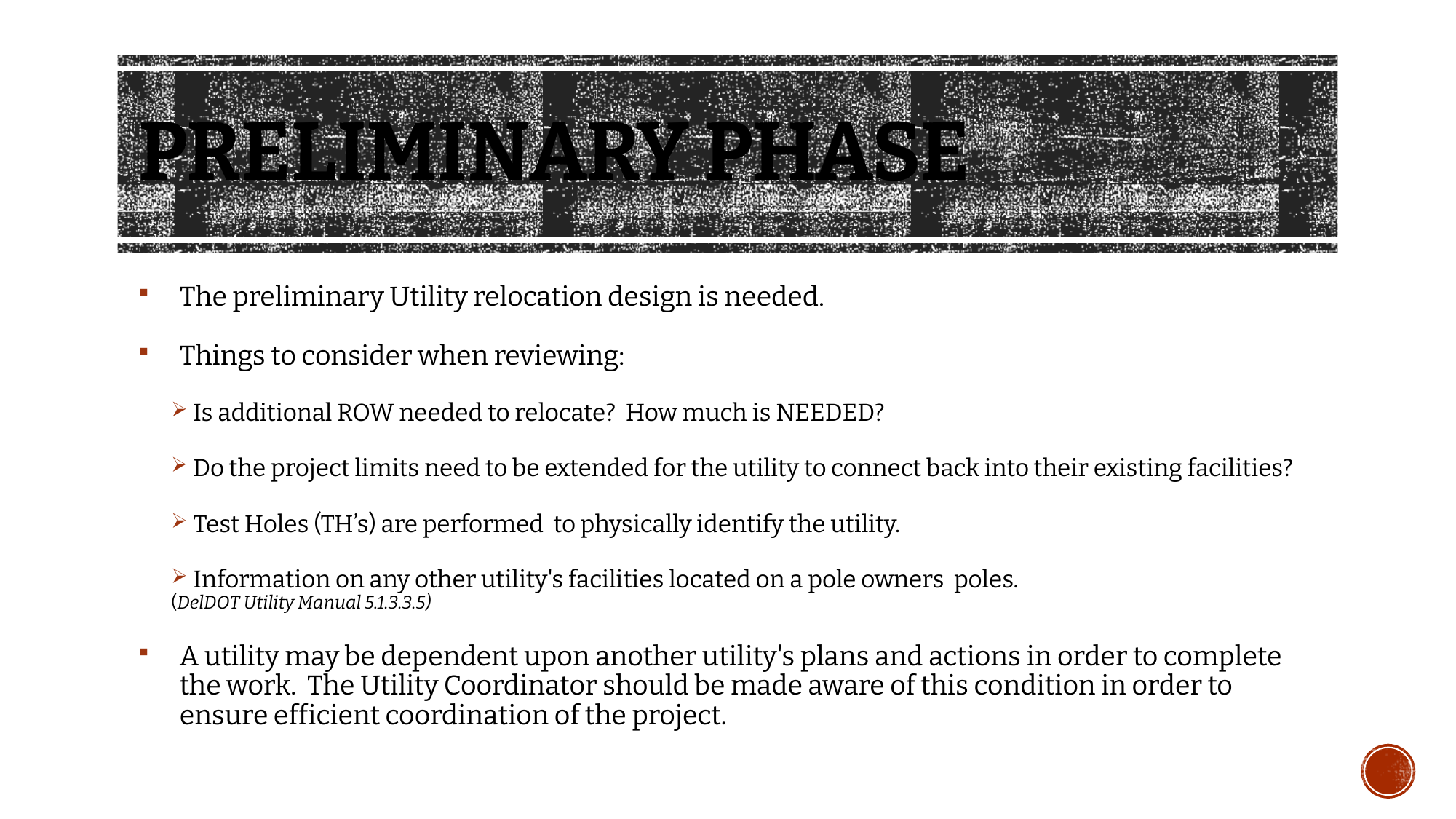

# Preliminary phase

The preliminary Utility relocation design is needed.

Things to consider when reviewing:

Is additional ROW needed to relocate?  How much is NEEDED?

Do the project limits need to be extended for the utility to connect back into their existing facilities?

Test Holes (TH’s) are performed  to physically identify the utility.

Information on any other utility's facilities located on a pole owners  poles.
(DelDOT Utility Manual 5.1.3.3.5)

A utility may be dependent upon another utility's plans and actions in order to complete the work.  The Utility Coordinator should be made aware of this condition in order to ensure efficient coordination of the project.